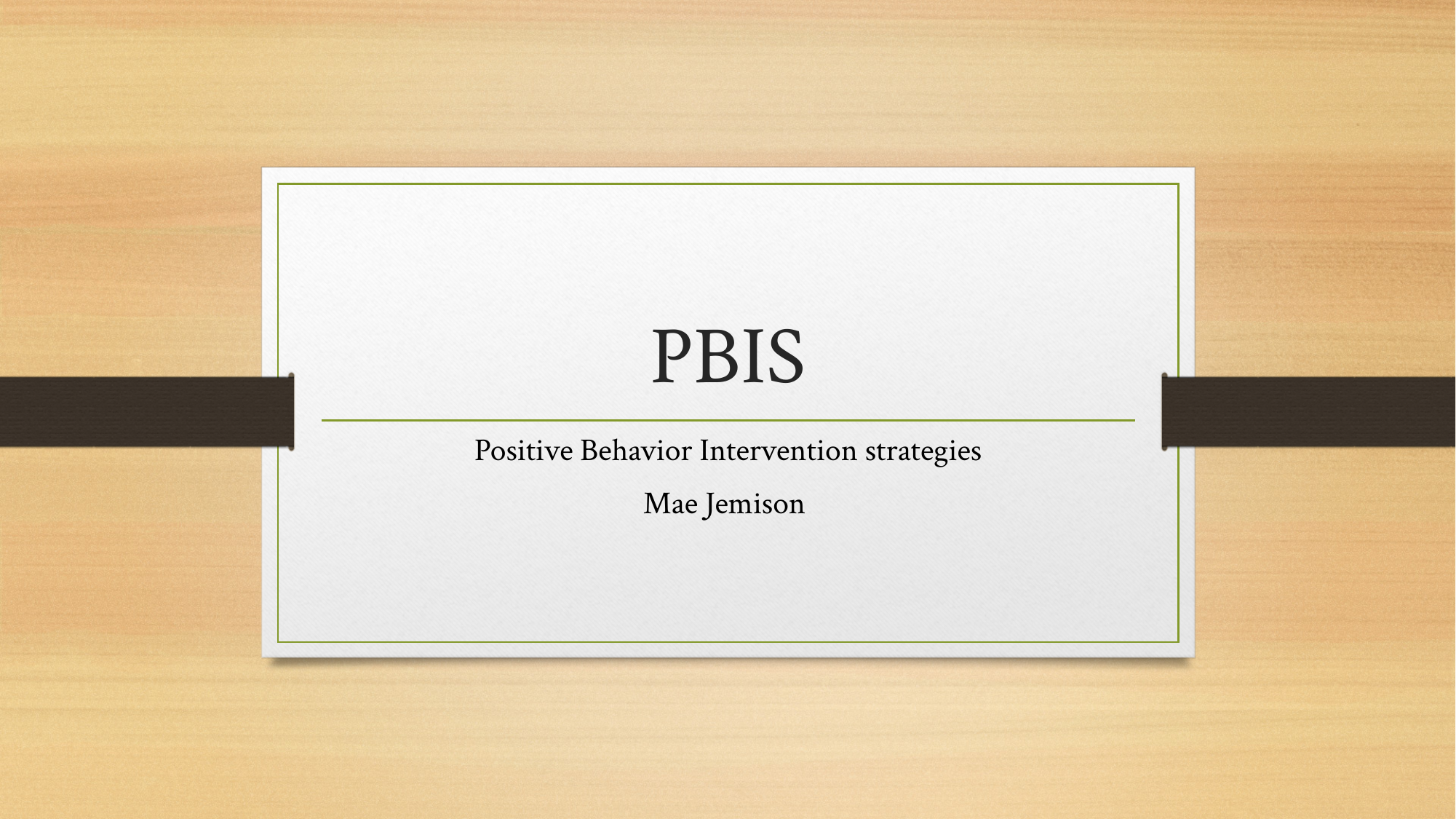

# PBIS
Positive Behavior Intervention strategies
Mae Jemison